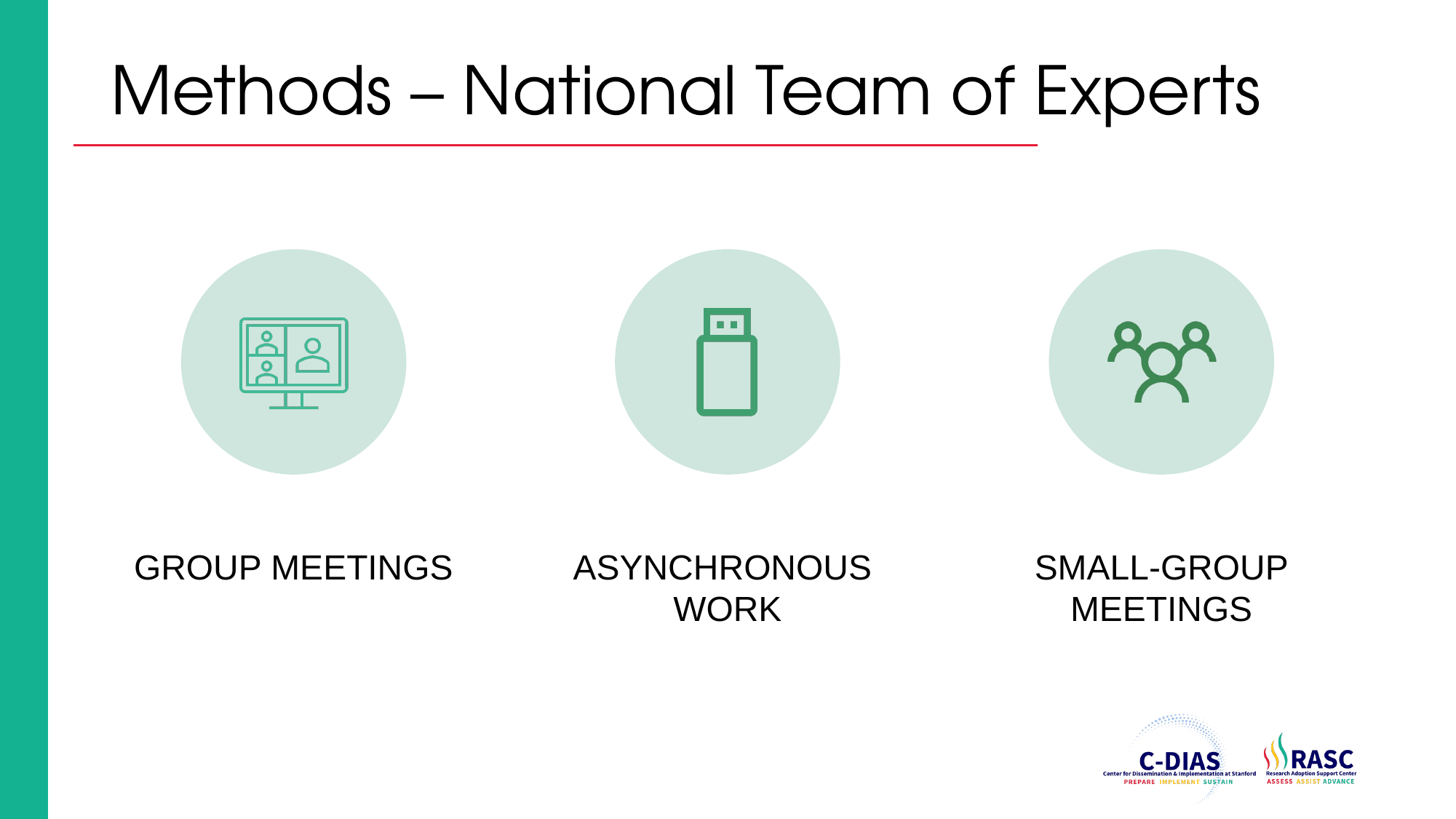

# Methods – National Team of Experts
Group meetings
Asynchronous  work
Small-group meetings